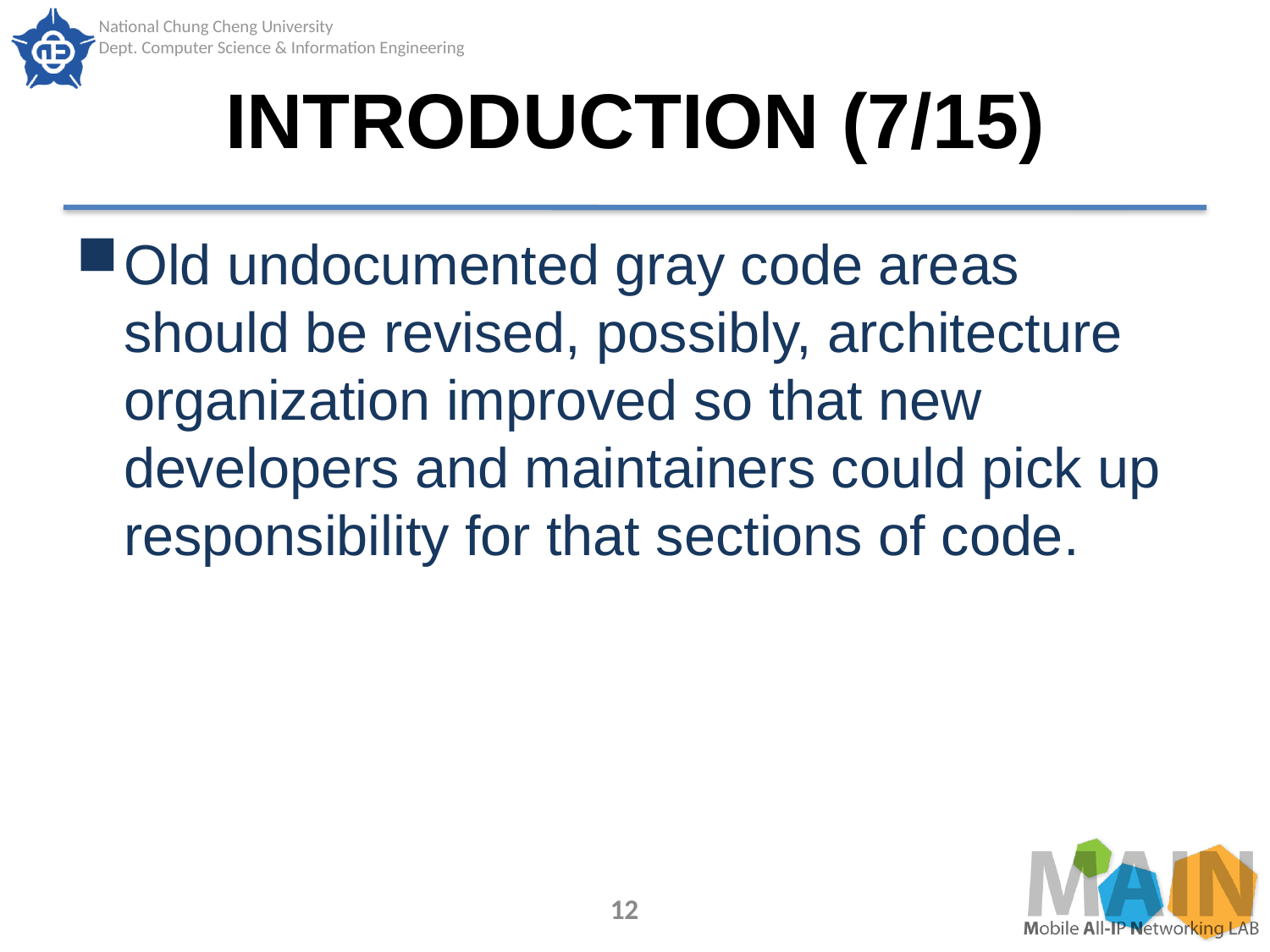

# INTRODUCTION (7/15)
Old undocumented gray code areas should be revised, possibly, architecture organization improved so that new developers and maintainers could pick up responsibility for that sections of code.
12